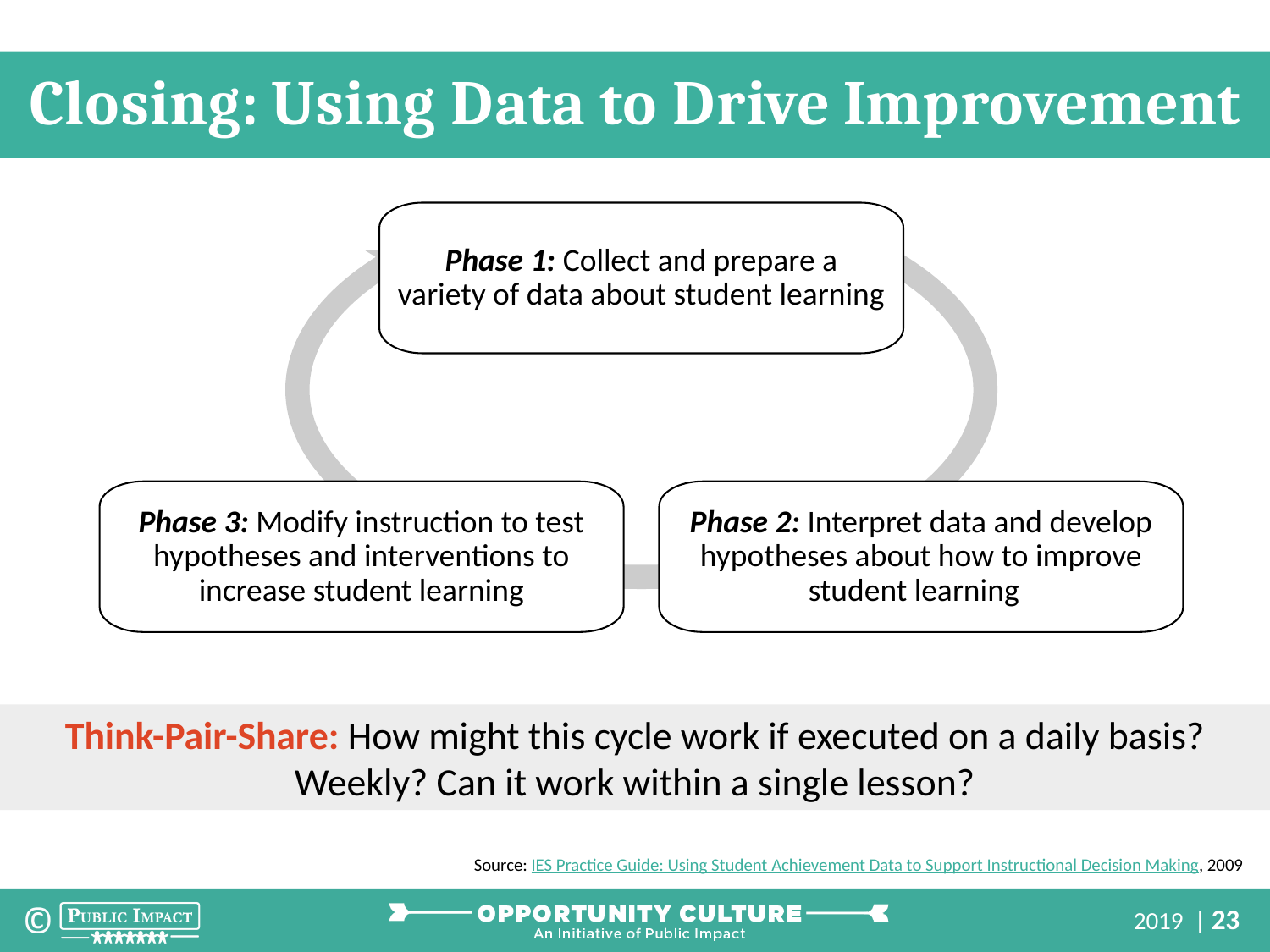

Closing: Using Data to Drive Improvement

Phase 1: Collect and prepare a variety of data about student learning
Phase 3: Modify instruction to test hypotheses and interventions to increase student learning
Phase 2: Interpret data and develop hypotheses about how to improve student learning
Think-Pair-Share: How might this cycle work if executed on a daily basis? Weekly? Can it work within a single lesson?
Source: IES Practice Guide: Using Student Achievement Data to Support Instructional Decision Making, 2009